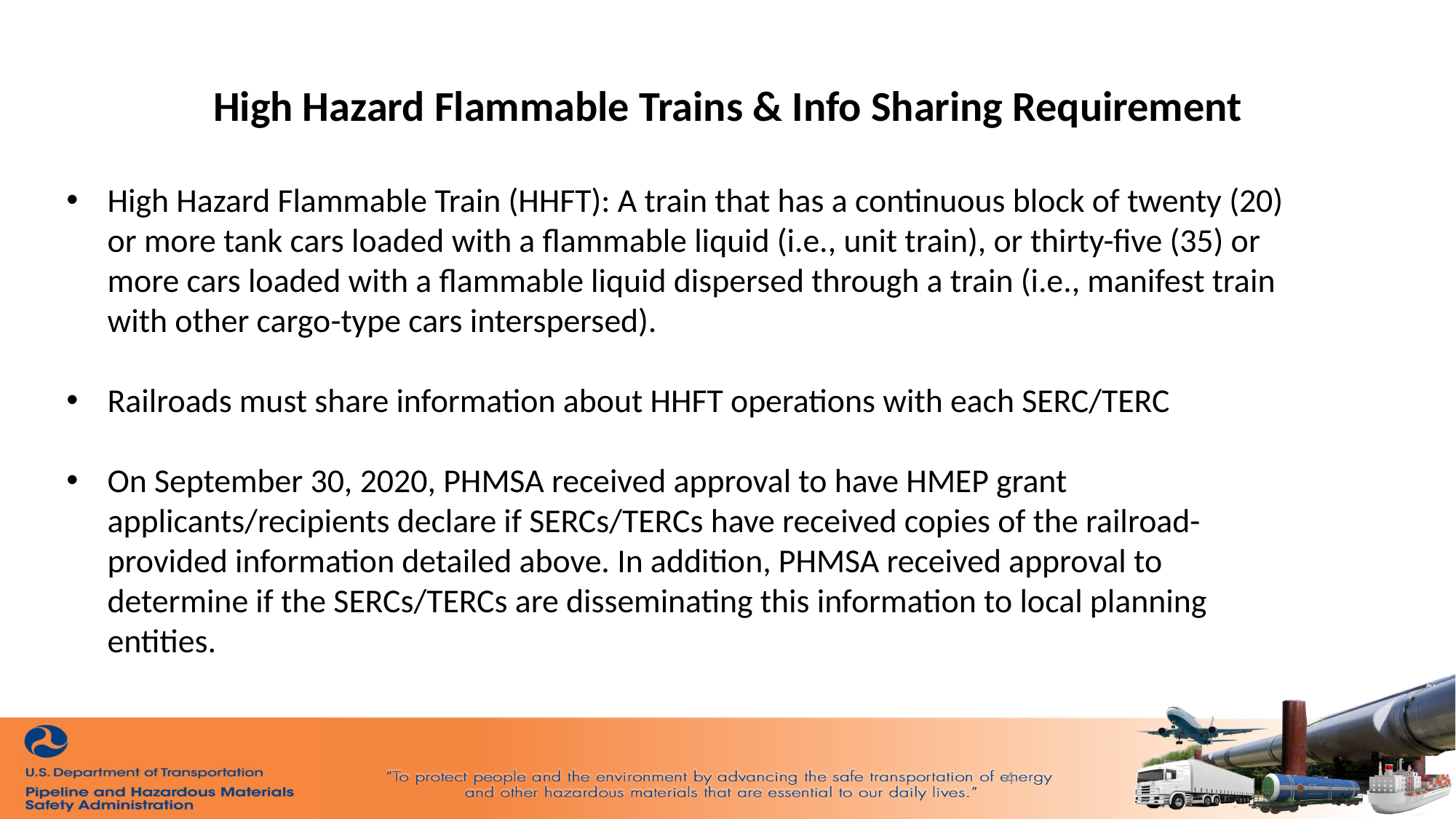

High Hazard Flammable Trains & Info Sharing Requirement
High Hazard Flammable Train (HHFT): A train that has a continuous block of twenty (20) or more tank cars loaded with a flammable liquid (i.e., unit train), or thirty-five (35) or more cars loaded with a flammable liquid dispersed through a train (i.e., manifest train with other cargo-type cars interspersed).

Railroads must share information about HHFT operations with each SERC/TERC

On September 30, 2020, PHMSA received approval to have HMEP grant applicants/recipients declare if SERCs/TERCs have received copies of the railroad-provided information detailed above. In addition, PHMSA received approval to determine if the SERCs/TERCs are disseminating this information to local planning entities.
4